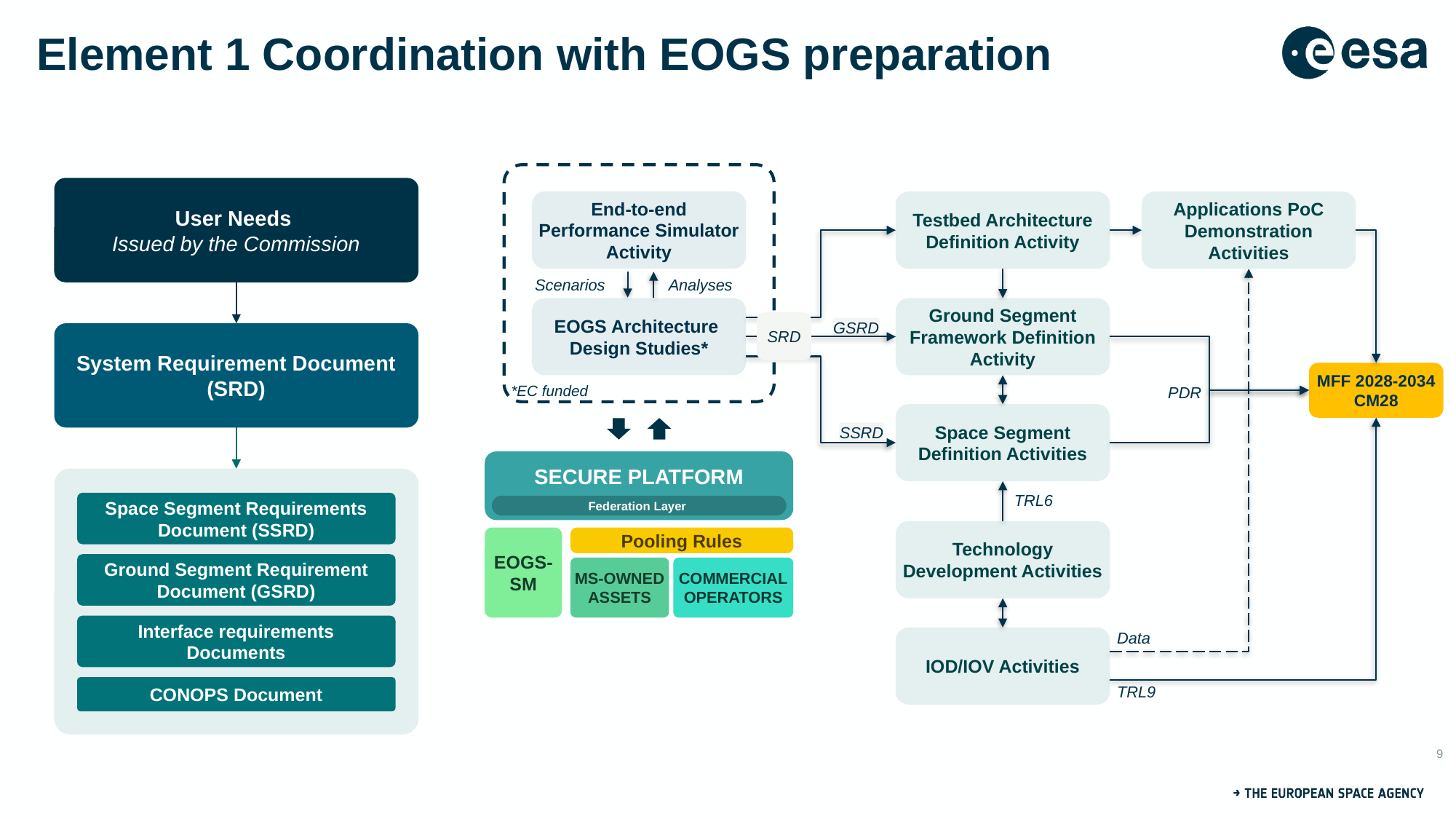

# Element 1 Coordination with EOGS preparation

User Needs
Issued by the Commission
System Requirement Document (SRD)

Space Segment Requirements Document (SSRD)
Ground Segment Requirement Document (GSRD)
Interface requirements Documents
CONOPS Document
End-to-end Performance Simulator Activity
Testbed Architecture Definition Activity
Applications PoC Demonstration Activities
Scenarios
Analyses
EOGS Architecture  Design Studies*

Ground Segment Framework Definition Activity
SRD
GSRD
MFF 2028-2034
CM28
*EC funded
PDR
Space Segment Definition Activities

SSRD
SECURE PLATFORM
Federation Layer
EOGS-SM
Pooling Rules
MS-OWNED
ASSETS
COMMERCIAL
OPERATORS
TRL6
Technology Development Activities
IOD/IOV Activities
Data

TRL9